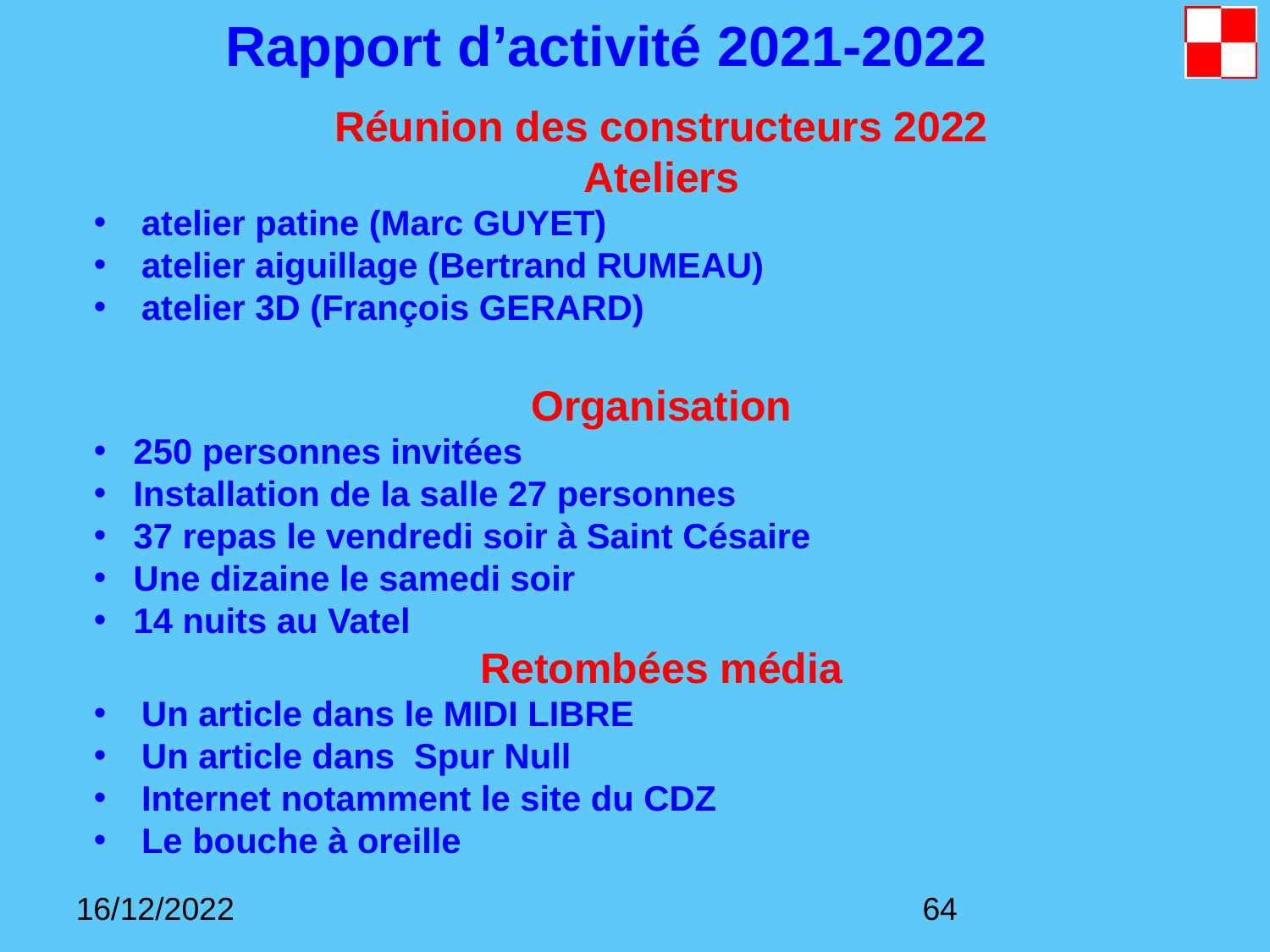

Rapport d’activité 2021-2022
Réunion des constructeurs 2022
Ateliers
atelier patine (Marc GUYET)
atelier aiguillage (Bertrand RUMEAU)
atelier 3D (François GERARD)

Organisation
250 personnes invitées
Installation de la salle 27 personnes
37 repas le vendredi soir à Saint Césaire
Une dizaine le samedi soir
14 nuits au Vatel
Retombées média
Un article dans le MIDI LIBRE
Un article dans  Spur Null
Internet notamment le site du CDZ
Le bouche à oreille

16/12/2022
64